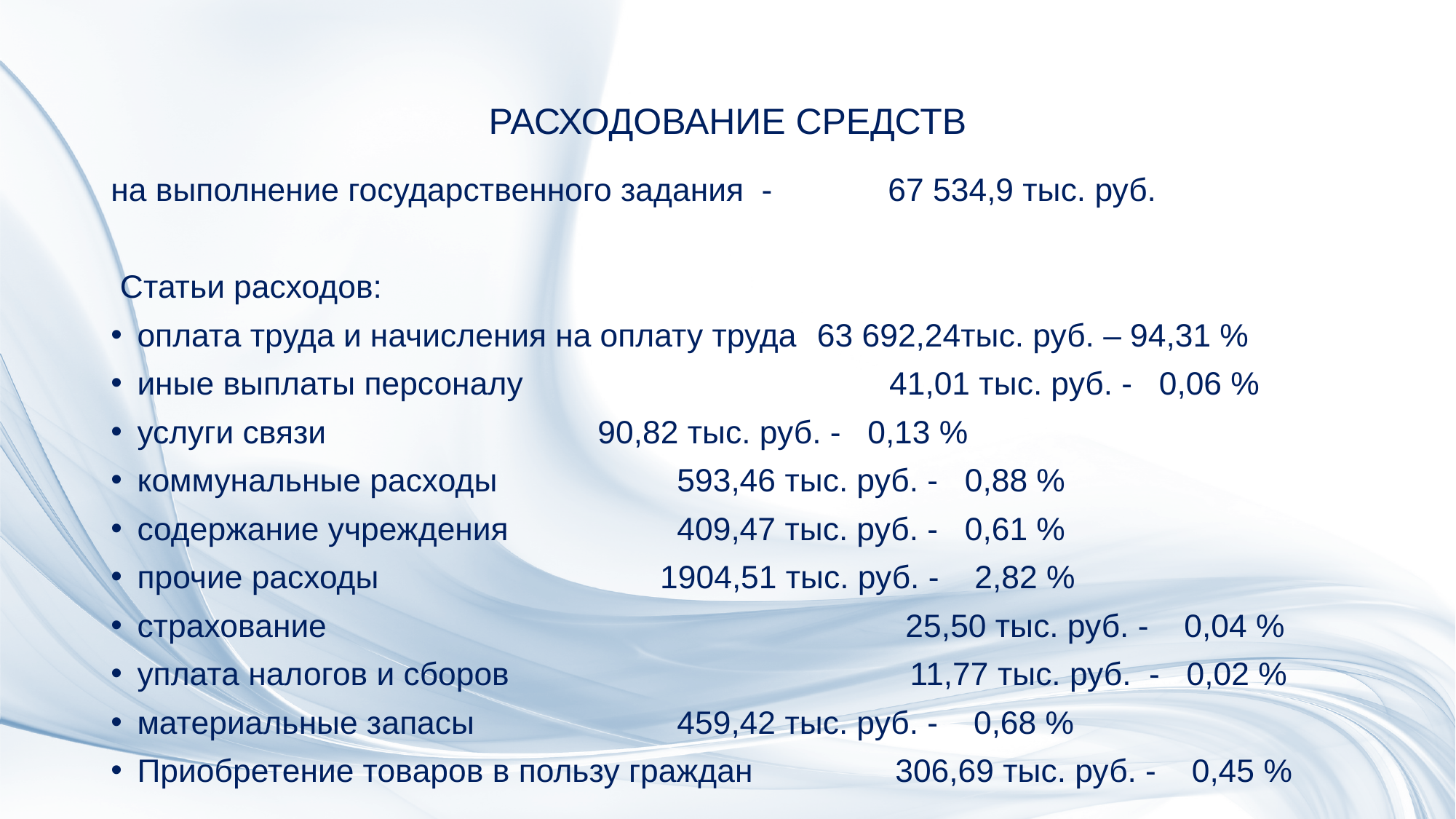

# РАСХОДОВАНИЕ СРЕДСТВ
на выполнение государственного задания  -    	67 534,9 тыс. руб.

 Статьи расходов:
оплата труда и начисления на оплату труда 	63 692,24тыс. руб. – 94,31 %
иные выплаты персоналу 		          	                   41,01 тыс. руб. -   0,06 %
услуги связи 				                   90,82 тыс. руб. -   0,13 %
коммунальные расходы 			                 593,46 тыс. руб. -   0,88 %
содержание учреждения 			                 409,47 тыс. руб. -   0,61 %
прочие расходы 			                          1904,51 тыс. руб. -    2,82 %
страхование                                                                 25,50 тыс. руб. -    0,04 %
уплата налогов и сборов                                             11,77 тыс. руб.  -   0,02 %
материальные запасы 			                 459,42 тыс. руб. -    0,68 %
Приобретение товаров в пользу граждан                306,69 тыс. руб. -    0,45 %